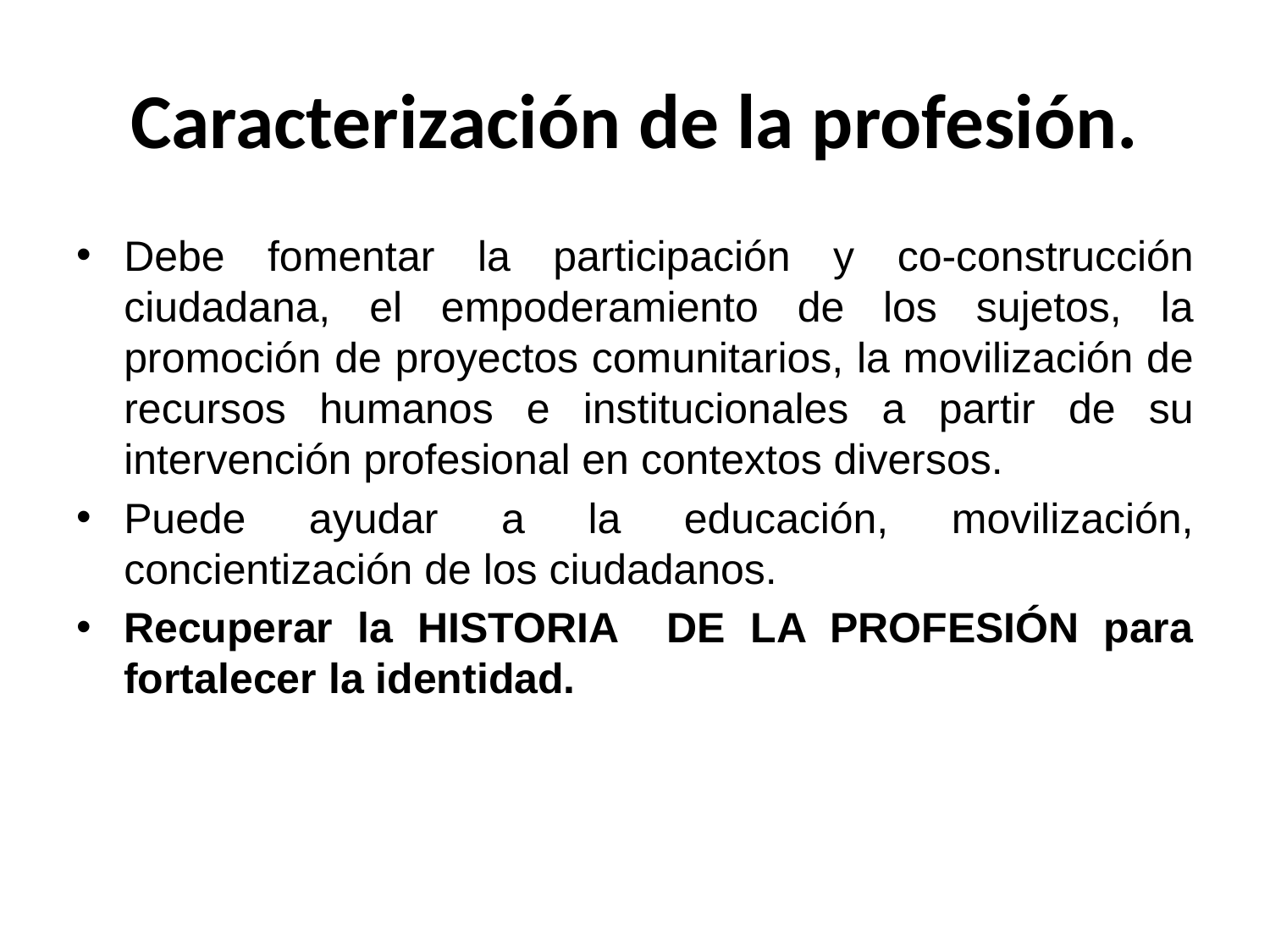

# Caracterización de la profesión.
Debe fomentar la participación y co-construcción ciudadana, el empoderamiento de los sujetos, la promoción de proyectos comunitarios, la movilización de recursos humanos e institucionales a partir de su intervención profesional en contextos diversos.
Puede ayudar a la educación, movilización, concientización de los ciudadanos.
Recuperar la HISTORIA  DE LA PROFESIÓN para fortalecer la identidad.